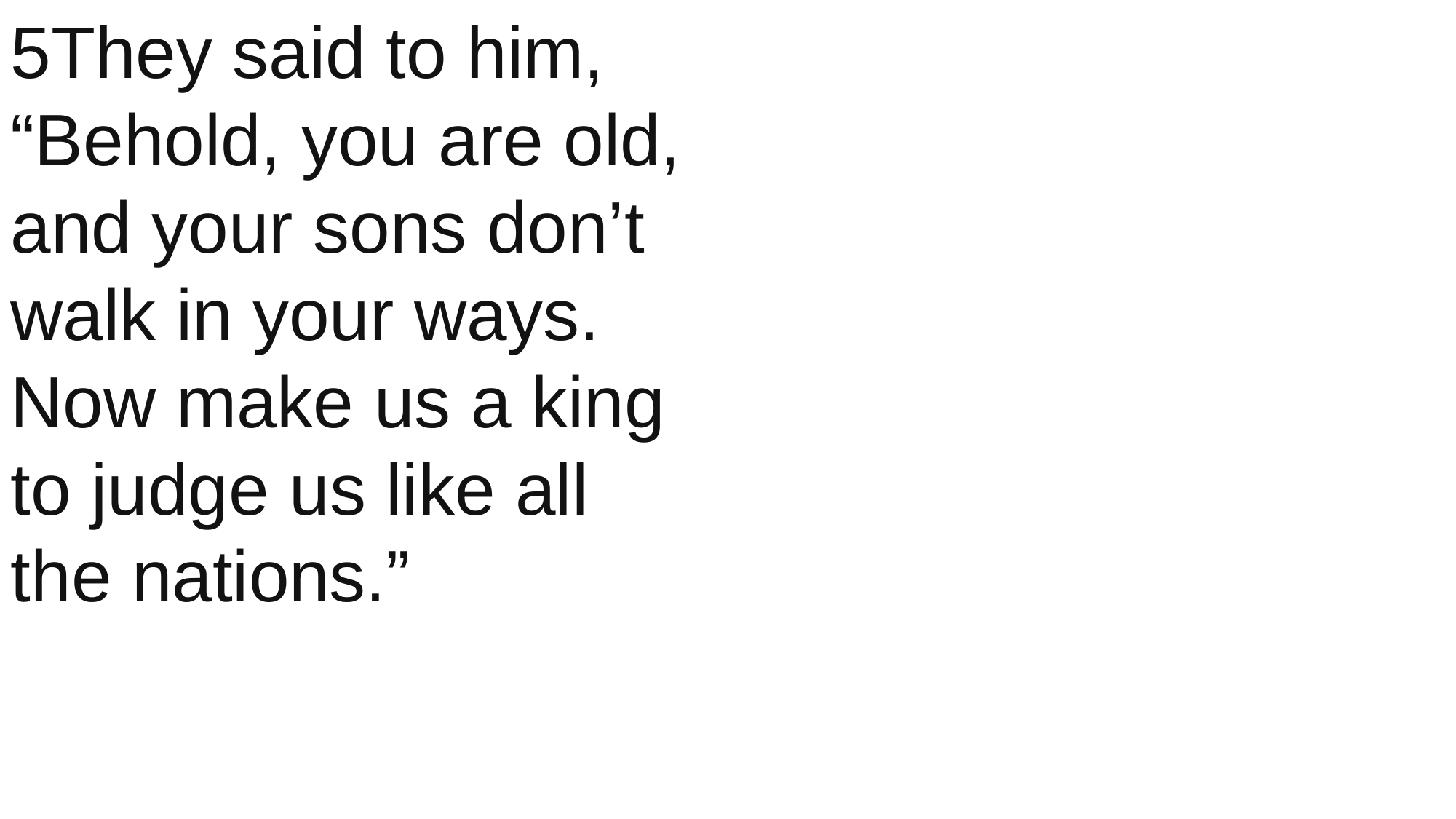

5They said to him, “Behold, you are old, and your sons don’t walk in your ways. Now make us a king to judge us like all the nations.”